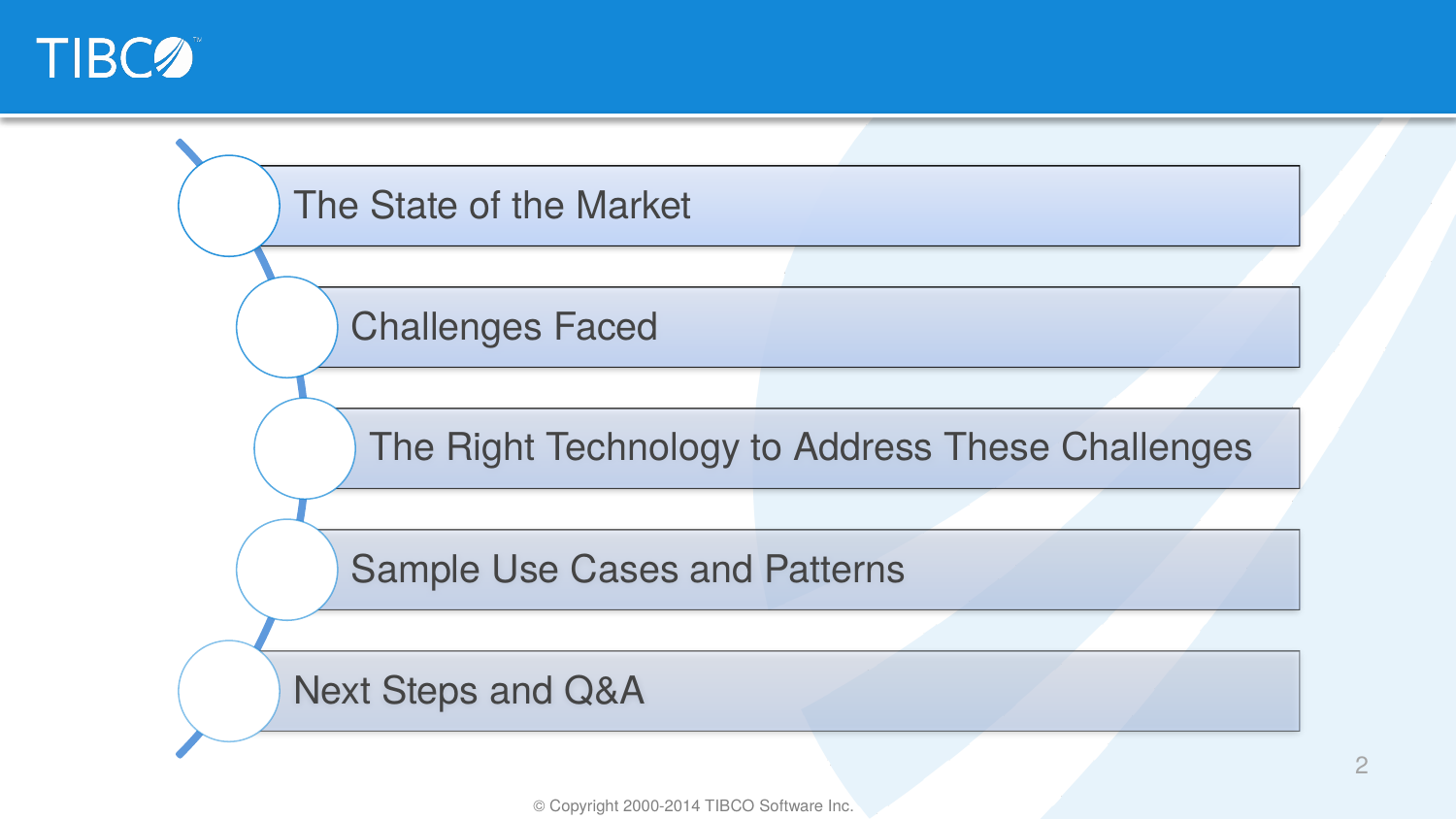

The State of the Market
Challenges Faced
The Right Technology to Address These Challenges
Sample Use Cases and Patterns
Next Steps and Q&A
2
© Copyright 2000-2014 TIBCO Software Inc.